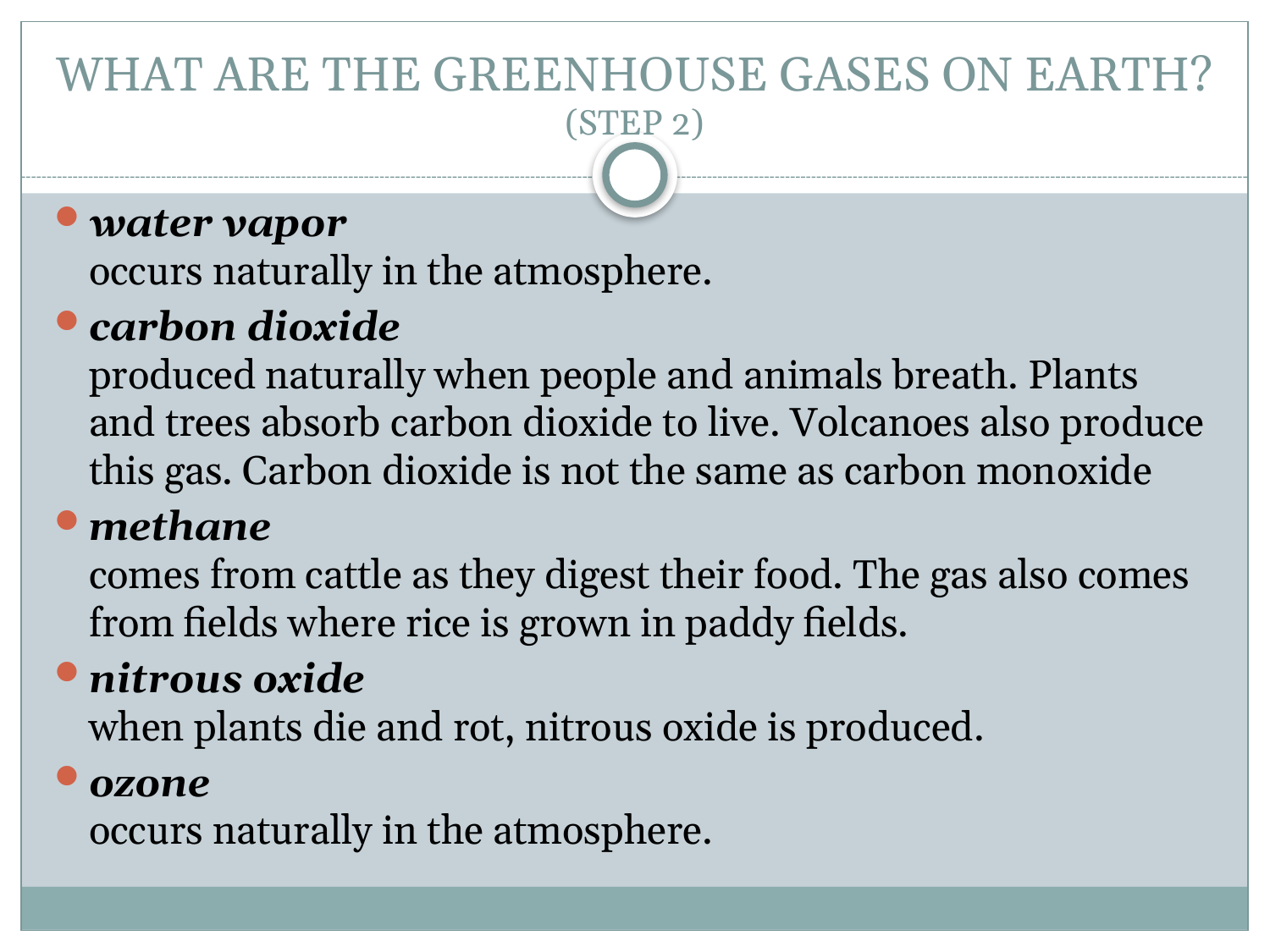

# WHAT ARE THE GREENHOUSE GASES ON EARTH? (STEP 2)
water vapor
occurs naturally in the atmosphere.
carbon dioxide
produced naturally when people and animals breath. Plants and trees absorb carbon dioxide to live. Volcanoes also produce this gas. Carbon dioxide is not the same as carbon monoxide
methane
comes from cattle as they digest their food. The gas also comes from fields where rice is grown in paddy fields.
nitrous oxide
when plants die and rot, nitrous oxide is produced.
ozone
occurs naturally in the atmosphere.